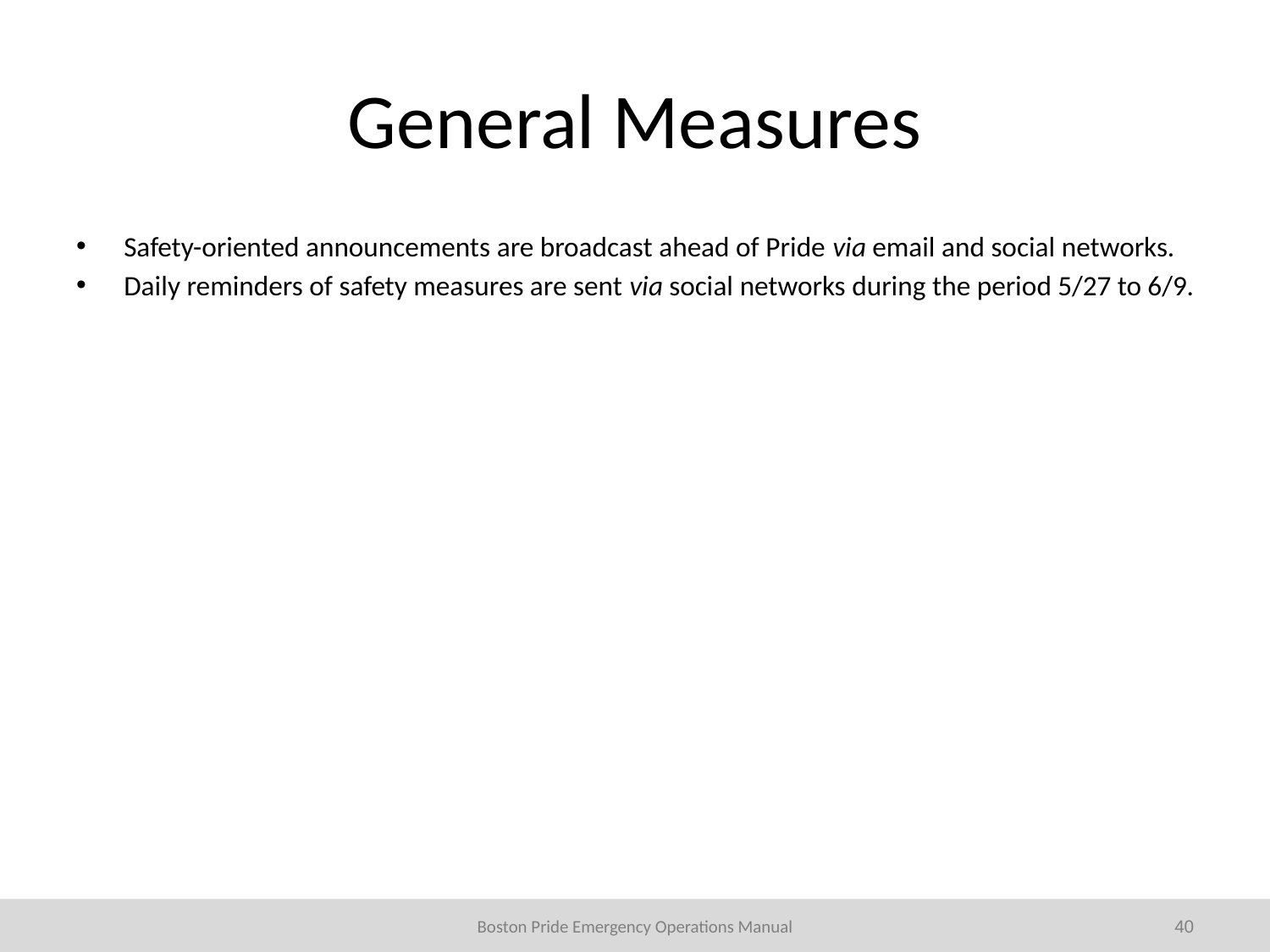

# General Measures
Safety-oriented announcements are broadcast ahead of Pride via email and social networks.
Daily reminders of safety measures are sent via social networks during the period 5/27 to 6/9.

40
Boston Pride Emergency Operations Manual